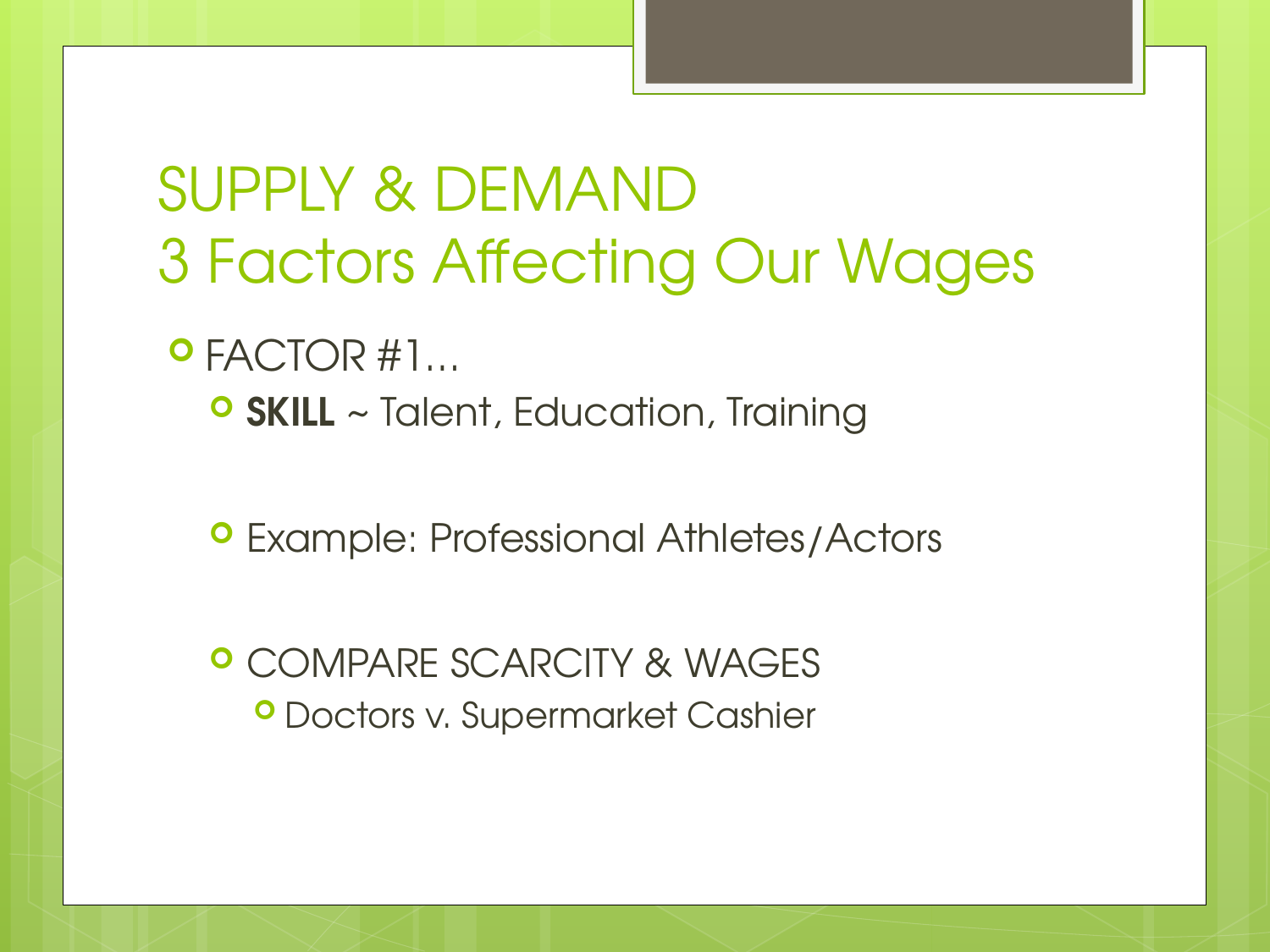

# SUPPLY & DEMAND 3 Factors Affecting Our Wages
FACTOR #1…
SKILL ~ Talent, Education, Training

Example: Professional Athletes/Actors

COMPARE SCARCITY & WAGES
Doctors v. Supermarket Cashier